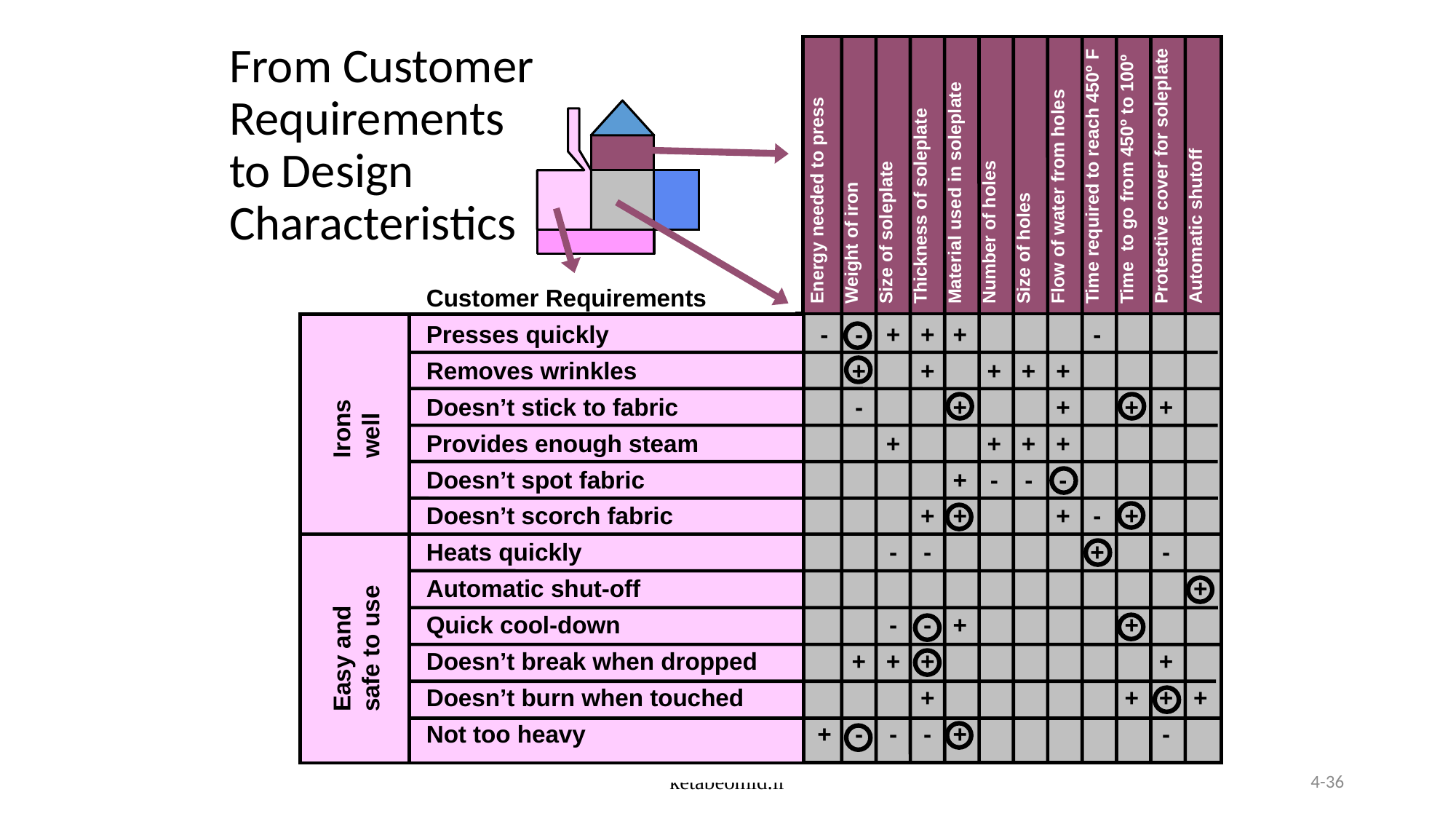

Energy needed to press
Weight of iron
Size of soleplate
Thickness of soleplate
Material used in soleplate
Number of holes
Size of holes
Flow of water from holes
Time required to reach 450º F
Time  to go from 450º to 100º
Protective cover for soleplate
Automatic shutoff

Customer Requirements
Presses quickly	-	-	+	+	+				-
Removes wrinkles		+		+		+	+	+
Doesn’t stick to fabric		-			+			+		+	+
Provides enough steam			+			+	+	+
Doesn’t spot fabric					+	-	-	-
Doesn’t scorch fabric				+	+			+	-	+
Heats quickly			-	-					+		-
Automatic shut-off												+
Quick cool-down			-	-	+					+
Doesn’t break when dropped		+	+	+							+
Doesn’t burn when touched				+						+	+	+
Not too heavy	+	-	-	-	+						-

Irons well

Easy and safe to use

# From Customer Requirements to Design Characteristics
ketabeomid.ir
4-36